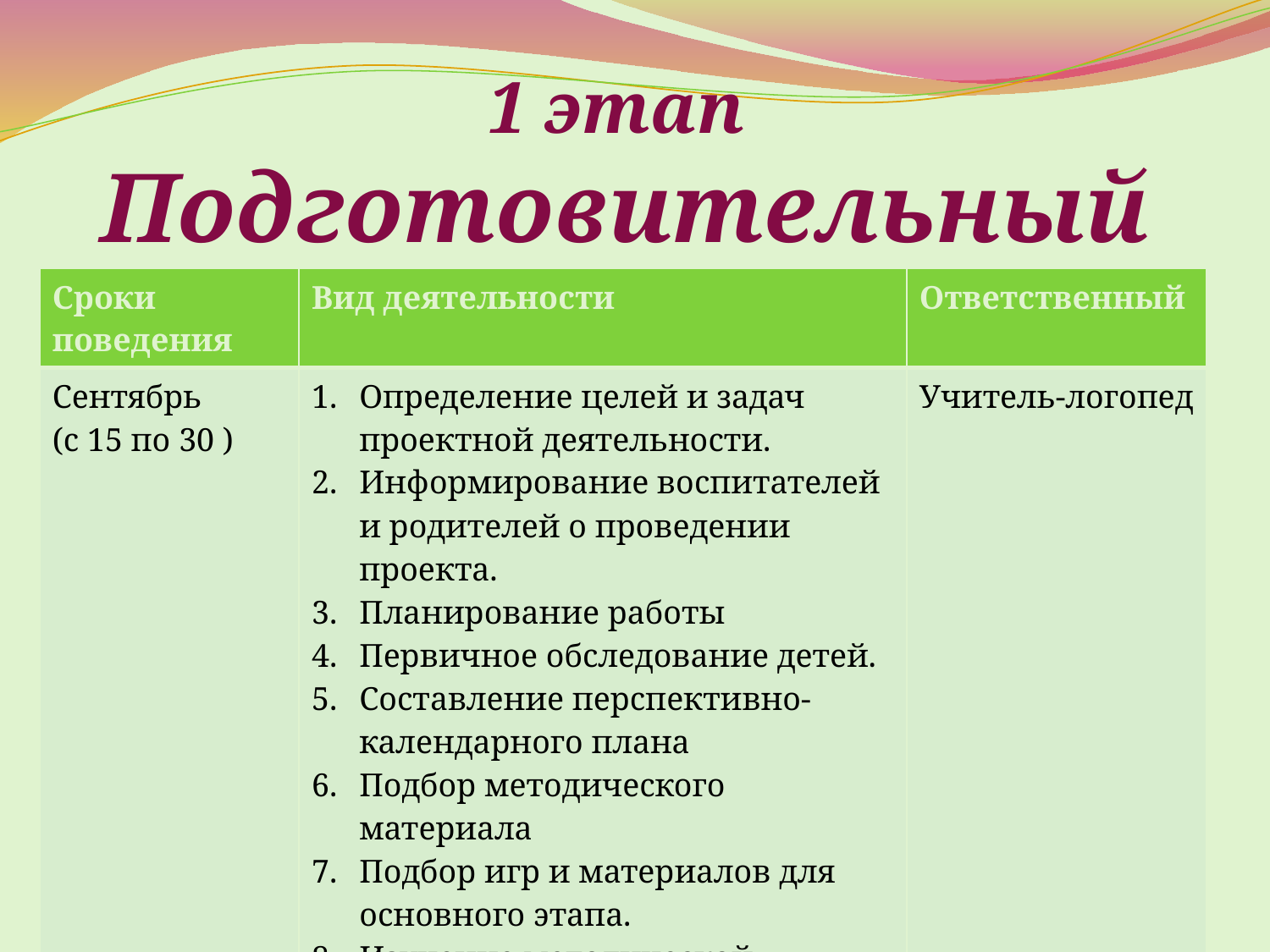

#
1 этап
Подготовительный
| Сроки поведения | Вид деятельности | Ответственный |
| --- | --- | --- |
| Сентябрь (с 15 по 30 ) | Определение целей и задач проектной деятельности. Информирование воспитателей и родителей о проведении проекта. Планирование работы Первичное обследование детей. Составление перспективно-календарного плана Подбор методического материала Подбор игр и материалов для основного этапа. Изучение методической литературы | Учитель-логопед |